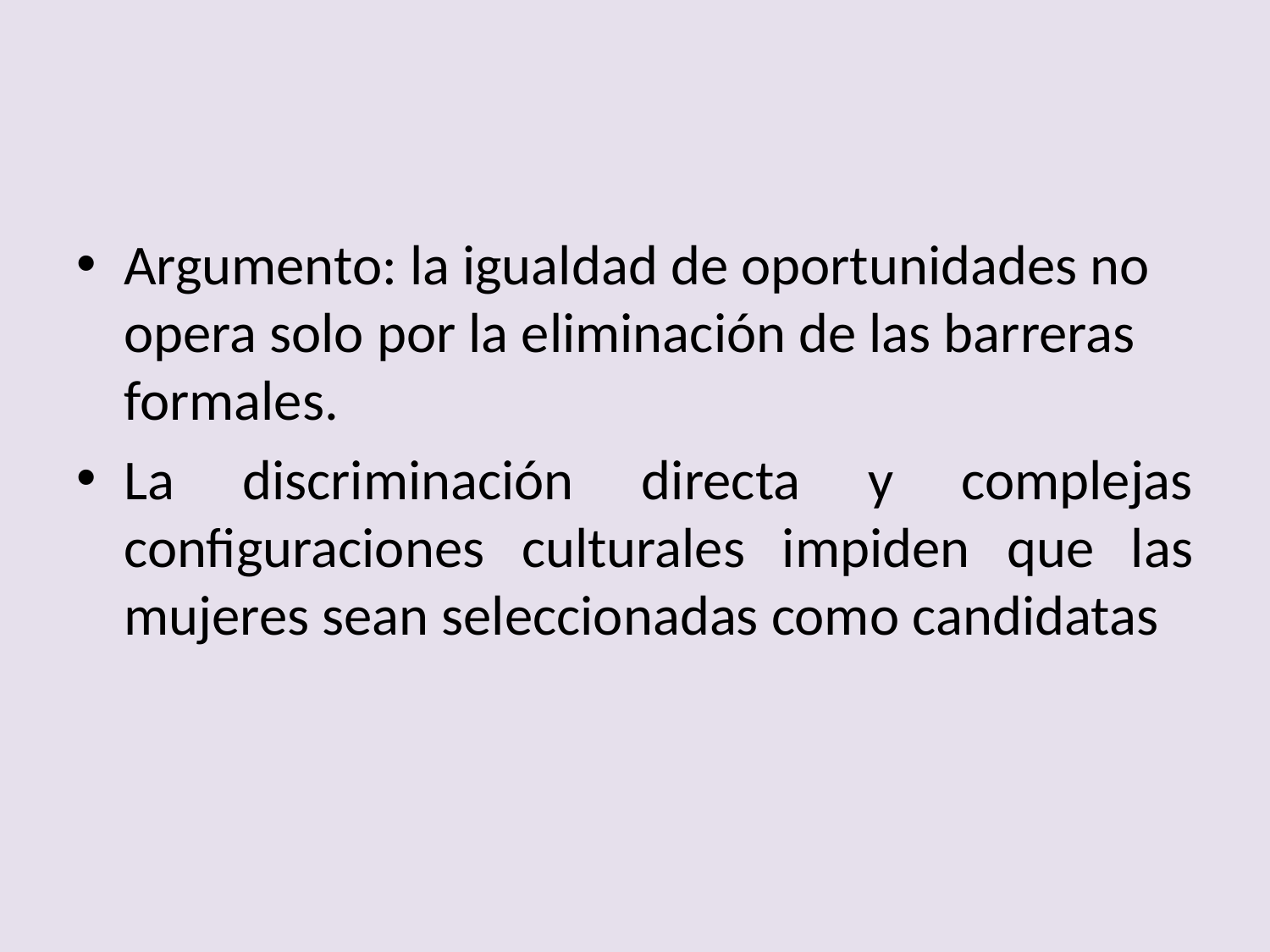

#
Argumento: la igualdad de oportunidades no opera solo por la eliminación de las barreras formales.
La discriminación directa y complejas configuraciones culturales impiden que las mujeres sean seleccionadas como candidatas